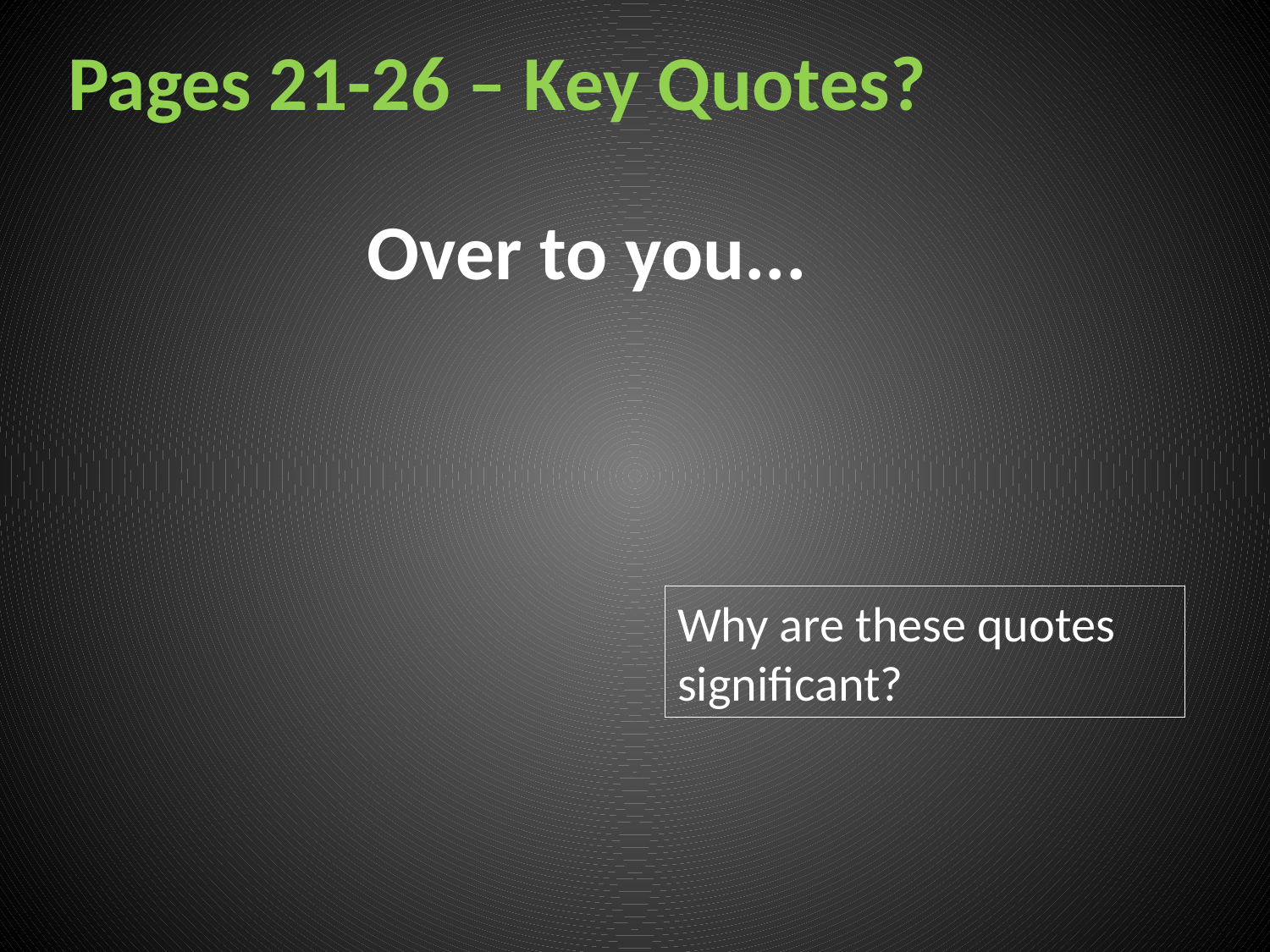

# Pages 21-26 – Key Quotes?
Over to you...
Why are these quotes significant?